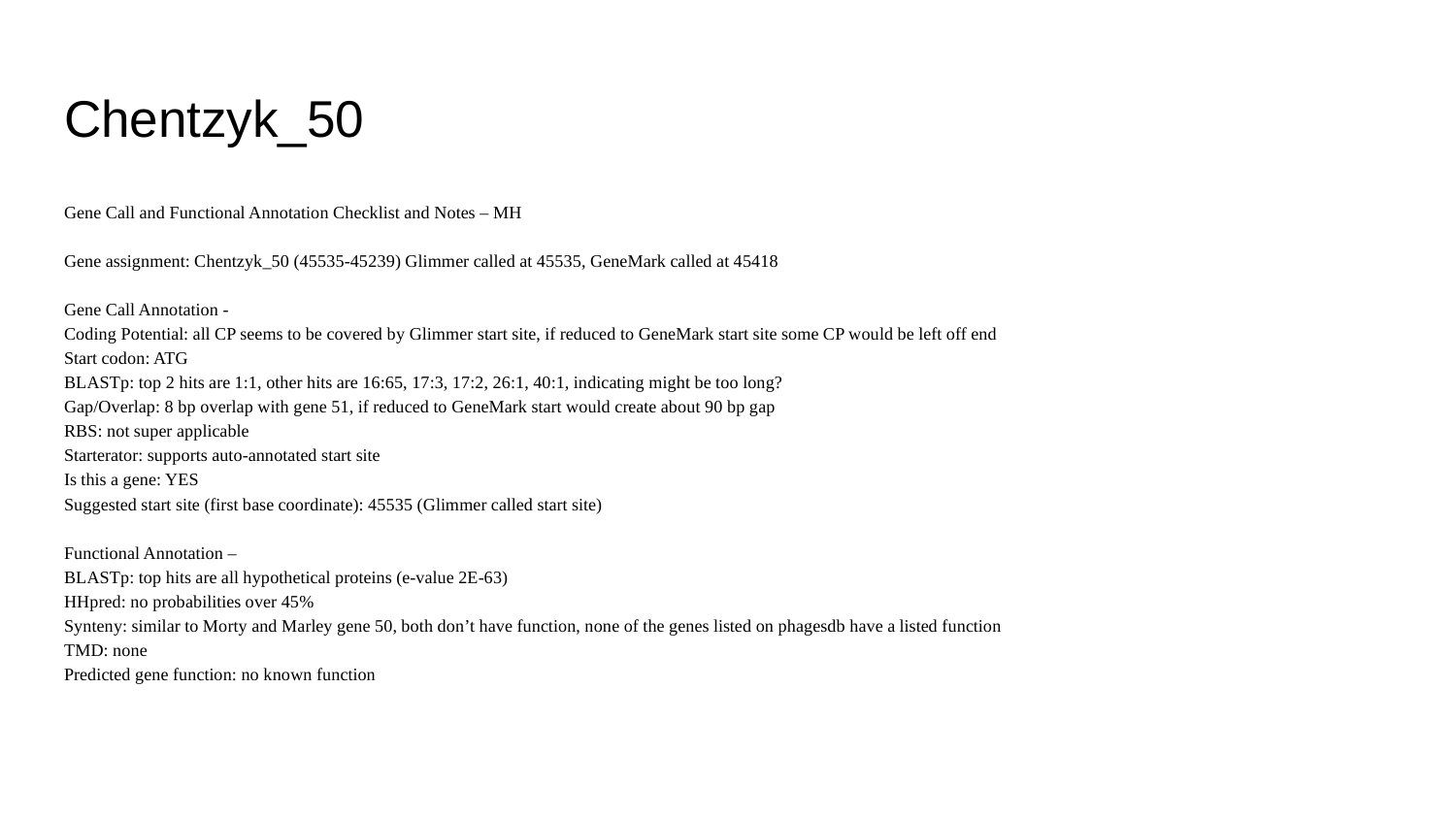

# Chentzyk_50

Gene Call and Functional Annotation Checklist and Notes – MH

Gene assignment: Chentzyk_50 (45535-45239) Glimmer called at 45535, GeneMark called at 45418

Gene Call Annotation -
Coding Potential: all CP seems to be covered by Glimmer start site, if reduced to GeneMark start site some CP would be left off end
Start codon: ATG
BLASTp: top 2 hits are 1:1, other hits are 16:65, 17:3, 17:2, 26:1, 40:1, indicating might be too long?
Gap/Overlap: 8 bp overlap with gene 51, if reduced to GeneMark start would create about 90 bp gap
RBS: not super applicable
Starterator: supports auto-annotated start site
Is this a gene: YES
Suggested start site (first base coordinate): 45535 (Glimmer called start site)

Functional Annotation –
BLASTp: top hits are all hypothetical proteins (e-value 2E-63)
HHpred: no probabilities over 45%
Synteny: similar to Morty and Marley gene 50, both don’t have function, none of the genes listed on phagesdb have a listed function
TMD: none
Predicted gene function: no known function